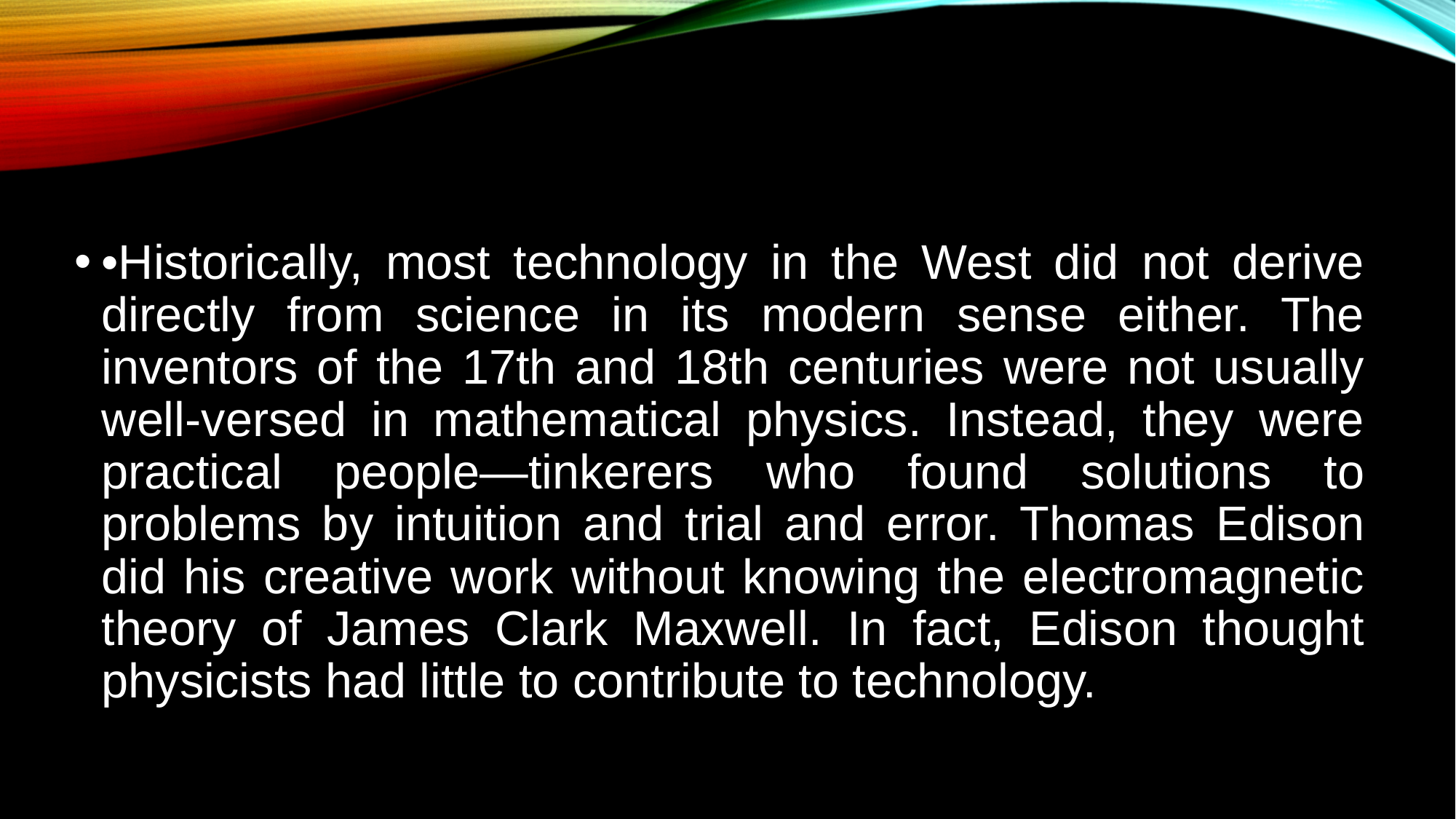

•Historically, most technology in the West did not derive directly from science in its modern sense either. The inventors of the 17th and 18th centuries were not usually well-versed in mathematical physics. Instead, they were practical people—tinkerers who found solutions to problems by intuition and trial and error. Thomas Edison did his creative work without knowing the electromagnetic theory of James Clark Maxwell. In fact, Edison thought physicists had little to contribute to technology.